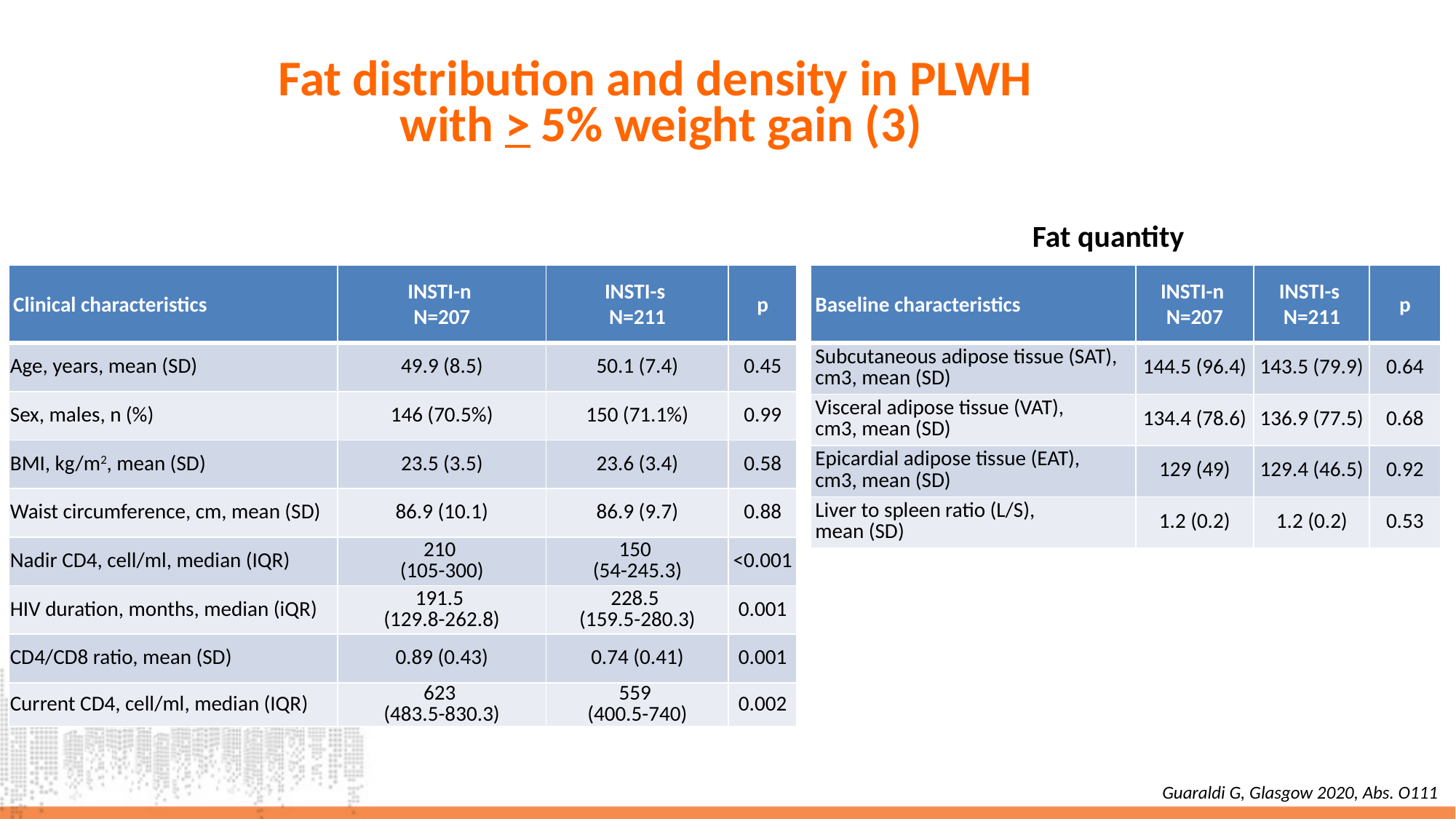

# Fat distribution and density in PLWH with > 5% weight gain (3)
Fat quantity
| Clinical characteristics | INSTI-n N=207 | INSTI-s N=211 | p |
| --- | --- | --- | --- |
| Age, years, mean (SD) | 49.9 (8.5) | 50.1 (7.4) | 0.45 |
| Sex, males, n (%) | 146 (70.5%) | 150 (71.1%) | 0.99 |
| BMI, kg/m2, mean (SD) | 23.5 (3.5) | 23.6 (3.4) | 0.58 |
| Waist circumference, cm, mean (SD) | 86.9 (10.1) | 86.9 (9.7) | 0.88 |
| Nadir CD4, cell/ml, median (IQR) | 210 (105-300) | 150 (54-245.3) | <0.001 |
| HIV duration, months, median (iQR) | 191.5 (129.8-262.8) | 228.5 (159.5-280.3) | 0.001 |
| CD4/CD8 ratio, mean (SD) | 0.89 (0.43) | 0.74 (0.41) | 0.001 |
| Current CD4, cell/ml, median (IQR) | 623 (483.5-830.3) | 559 (400.5-740) | 0.002 |
| Baseline characteristics | INSTI-n N=207 | INSTI-s N=211 | p |
| --- | --- | --- | --- |
| Subcutaneous adipose tissue (SAT), cm3, mean (SD) | 144.5 (96.4) | 143.5 (79.9) | 0.64 |
| Visceral adipose tissue (VAT), cm3, mean (SD) | 134.4 (78.6) | 136.9 (77.5) | 0.68 |
| Epicardial adipose tissue (EAT), cm3, mean (SD) | 129 (49) | 129.4 (46.5) | 0.92 |
| Liver to spleen ratio (L/S), mean (SD) | 1.2 (0.2) | 1.2 (0.2) | 0.53 |
Guaraldi G, Glasgow 2020, Abs. O111